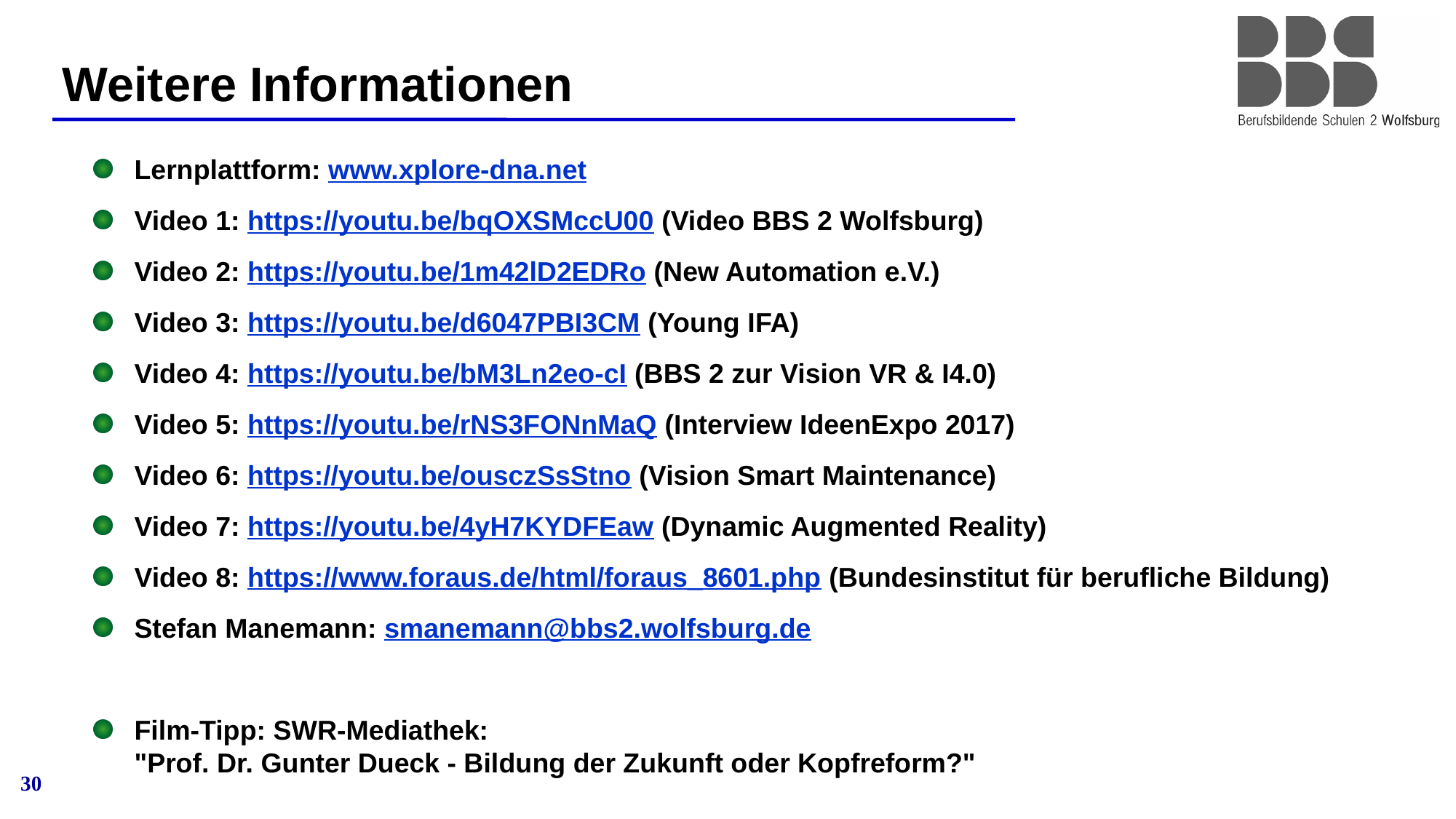

# Weitere Informationen
Lernplattform: www.xplore-dna.net
Video 1: https://youtu.be/bqOXSMccU00 (Video BBS 2 Wolfsburg)
Video 2: https://youtu.be/1m42lD2EDRo (New Automation e.V.)
Video 3: https://youtu.be/d6047PBI3CM (Young IFA)
Video 4: https://youtu.be/bM3Ln2eo-cI (BBS 2 zur Vision VR & I4.0)
Video 5: https://youtu.be/rNS3FONnMaQ (Interview IdeenExpo 2017)
Video 6: https://youtu.be/ousczSsStno (Vision Smart Maintenance)
Video 7: https://youtu.be/4yH7KYDFEaw (Dynamic Augmented Reality)
Video 8: https://www.foraus.de/html/foraus_8601.php (Bundesinstitut für berufliche Bildung)
Stefan Manemann: smanemann@bbs2.wolfsburg.de

Film-Tipp: SWR-Mediathek:
"Prof. Dr. Gunter Dueck - Bildung der Zukunft oder Kopfreform?"